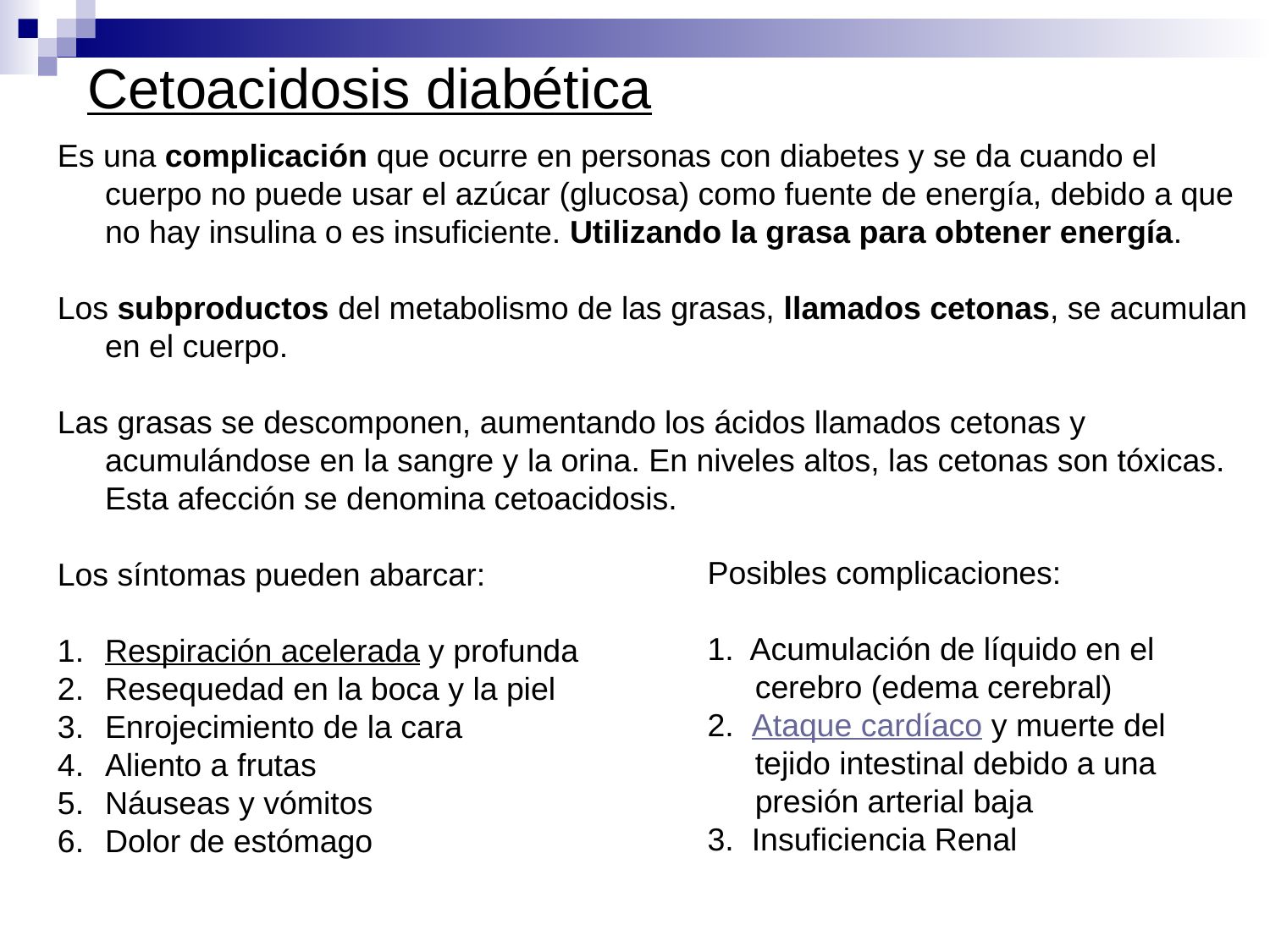

Cetoacidosis diabética
Es una complicación que ocurre en personas con diabetes y se da cuando el cuerpo no puede usar el azúcar (glucosa) como fuente de energía, debido a que no hay insulina o es insuficiente. Utilizando la grasa para obtener energía.

Los subproductos del metabolismo de las grasas, llamados cetonas, se acumulan en el cuerpo.

Las grasas se descomponen, aumentando los ácidos llamados cetonas y acumulándose en la sangre y la orina. En niveles altos, las cetonas son tóxicas. Esta afección se denomina cetoacidosis.

Los síntomas pueden abarcar:

Respiración acelerada y profunda
Resequedad en la boca y la piel
Enrojecimiento de la cara
Aliento a frutas
Náuseas y vómitos
Dolor de estómago

Posibles complicaciones:

1.  Acumulación de líquido en el cerebro (edema cerebral)
2.  Ataque cardíaco y muerte del tejido intestinal debido a una presión arterial baja
3.  Insuficiencia Renal